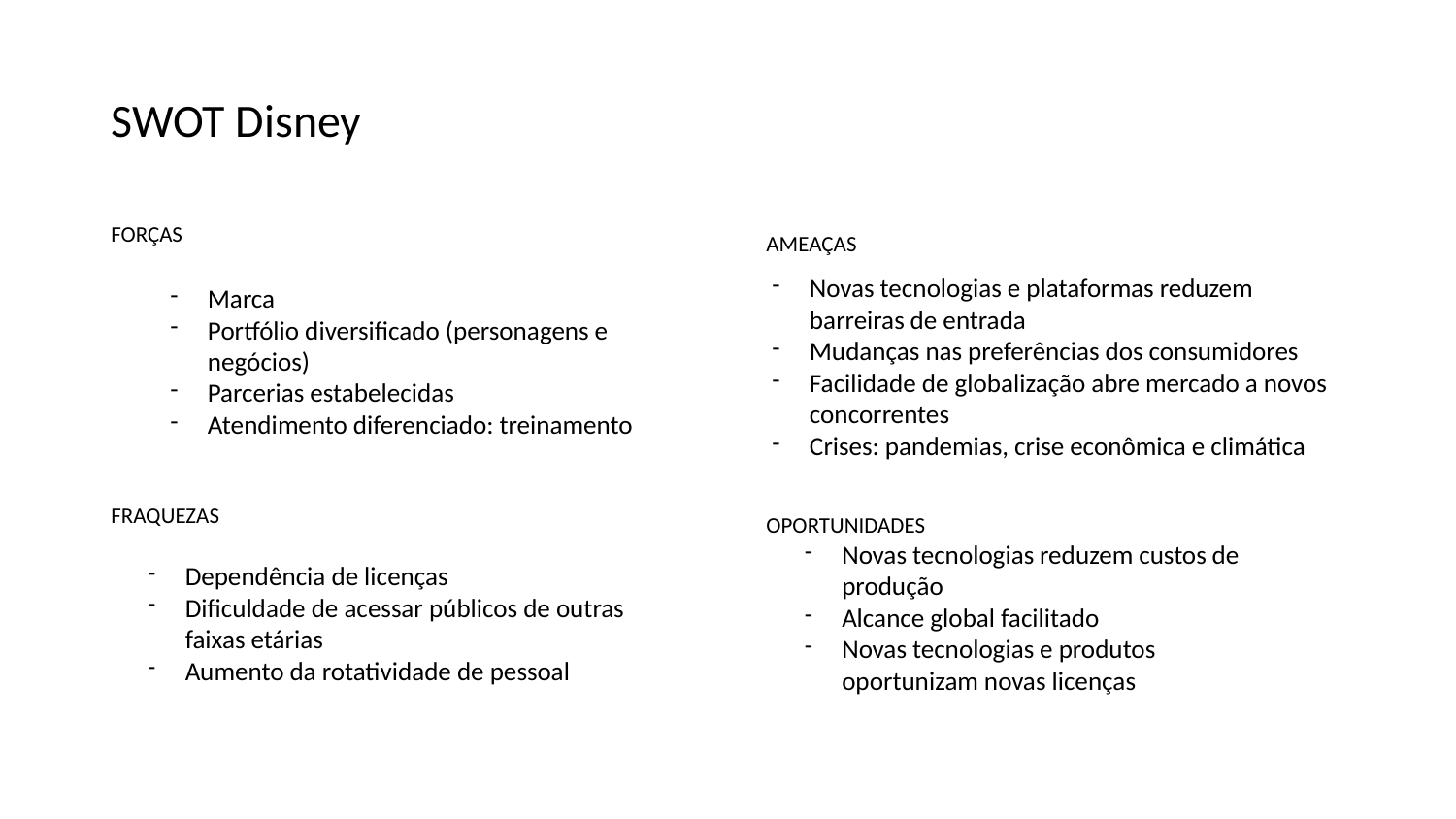

# SWOT Disney
FORÇAS

FRAQUEZAS
AMEAÇAS

OPORTUNIDADES
Novas tecnologias e plataformas reduzem barreiras de entrada
Mudanças nas preferências dos consumidores
Facilidade de globalização abre mercado a novos concorrentes
Crises: pandemias, crise econômica e climática

Marca
Portfólio diversificado (personagens e negócios)
Parcerias estabelecidas
Atendimento diferenciado: treinamento
Novas tecnologias reduzem custos de produção
Alcance global facilitado
Novas tecnologias e produtos oportunizam novas licenças
Dependência de licenças
Dificuldade de acessar públicos de outras faixas etárias
Aumento da rotatividade de pessoal